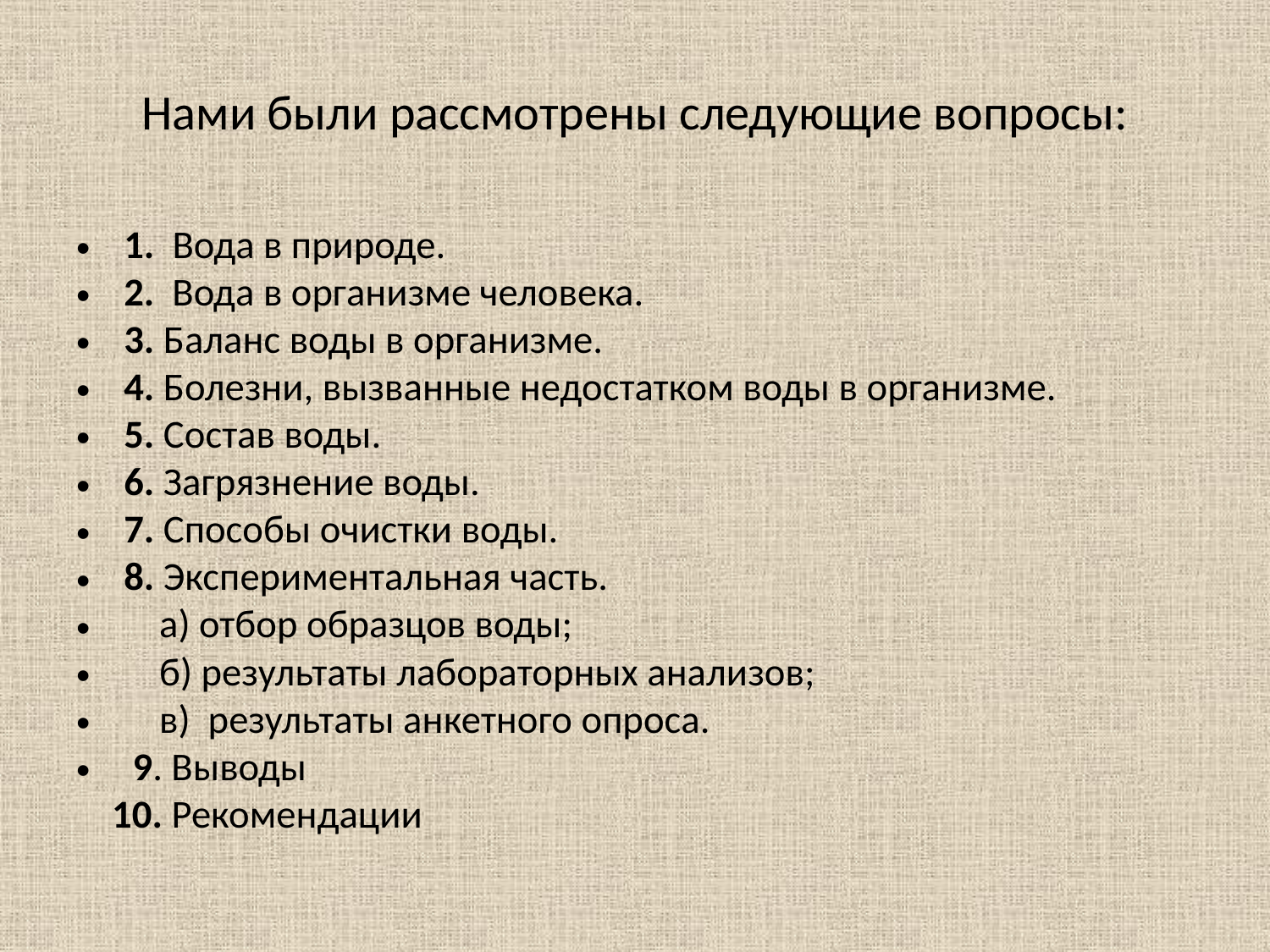

# Нами были рассмотрены следующие вопросы:
1.  Вода в природе.
2.  Вода в организме человека.
3. Баланс воды в организме.
4. Болезни, вызванные недостатком воды в организме.
5. Состав воды.
6. Загрязнение воды.
7. Способы очистки воды.
8. Экспериментальная часть.
    а) отбор образцов воды;
    б) результаты лабораторных анализов;
    в)  результаты анкетного опроса.
 9. Выводы
    10. Рекомендации